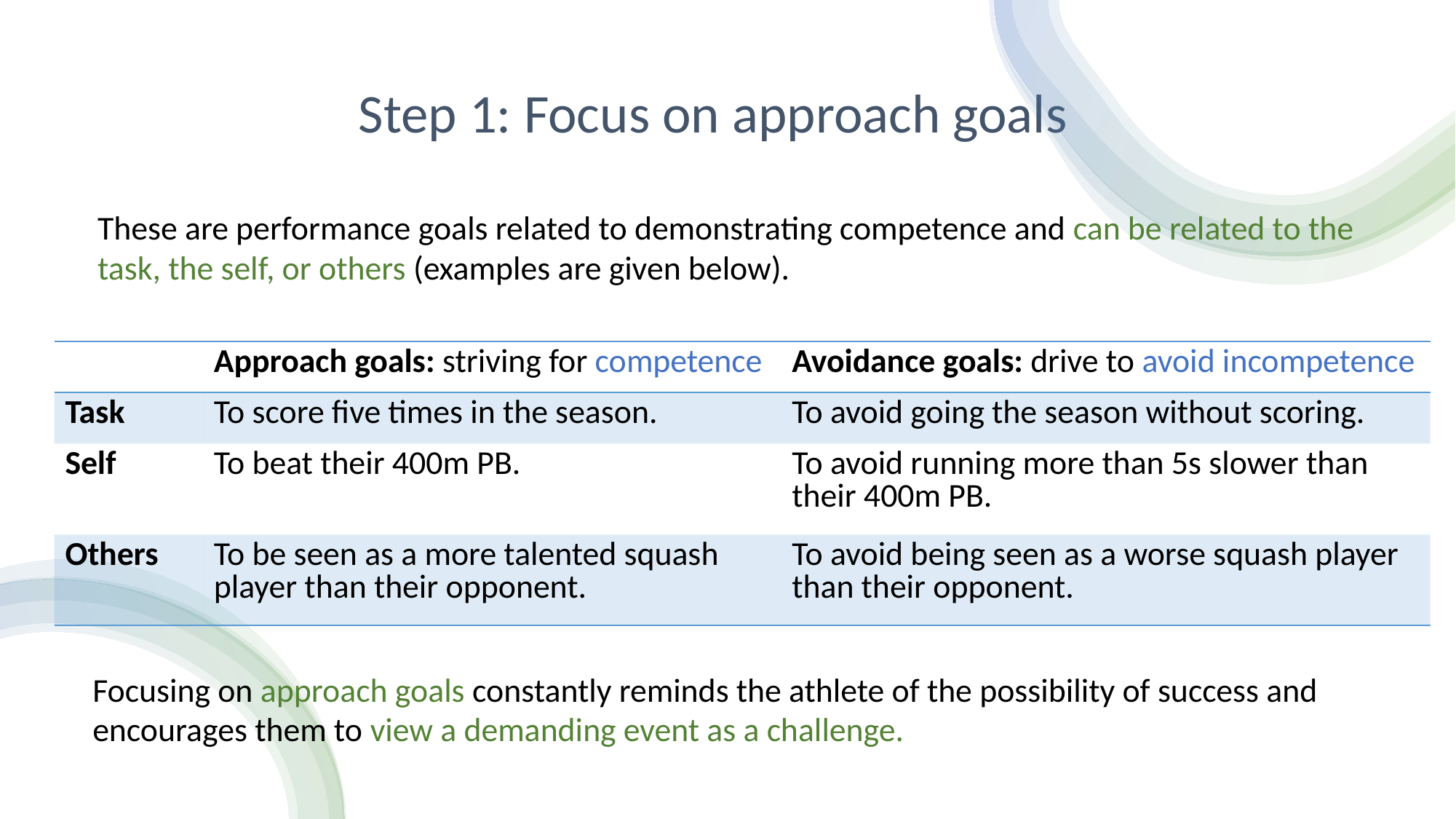

# Step 1: Focus on approach goals

These are performance goals related to demonstrating competence and can be related to the task, the self, or others (examples are given below).
|  | Approach goals: striving for competence | Avoidance goals: drive to avoid incompetence |
| --- | --- | --- |
| Task | To score five times in the season. | To avoid going the season without scoring. |
| Self | To beat their 400m PB. | To avoid running more than 5s slower than their 400m PB. |
| Others | To be seen as a more talented squash player than their opponent. | To avoid being seen as a worse squash player than their opponent. |

Focusing on approach goals constantly reminds the athlete of the possibility of success and encourages them to view a demanding event as a challenge.